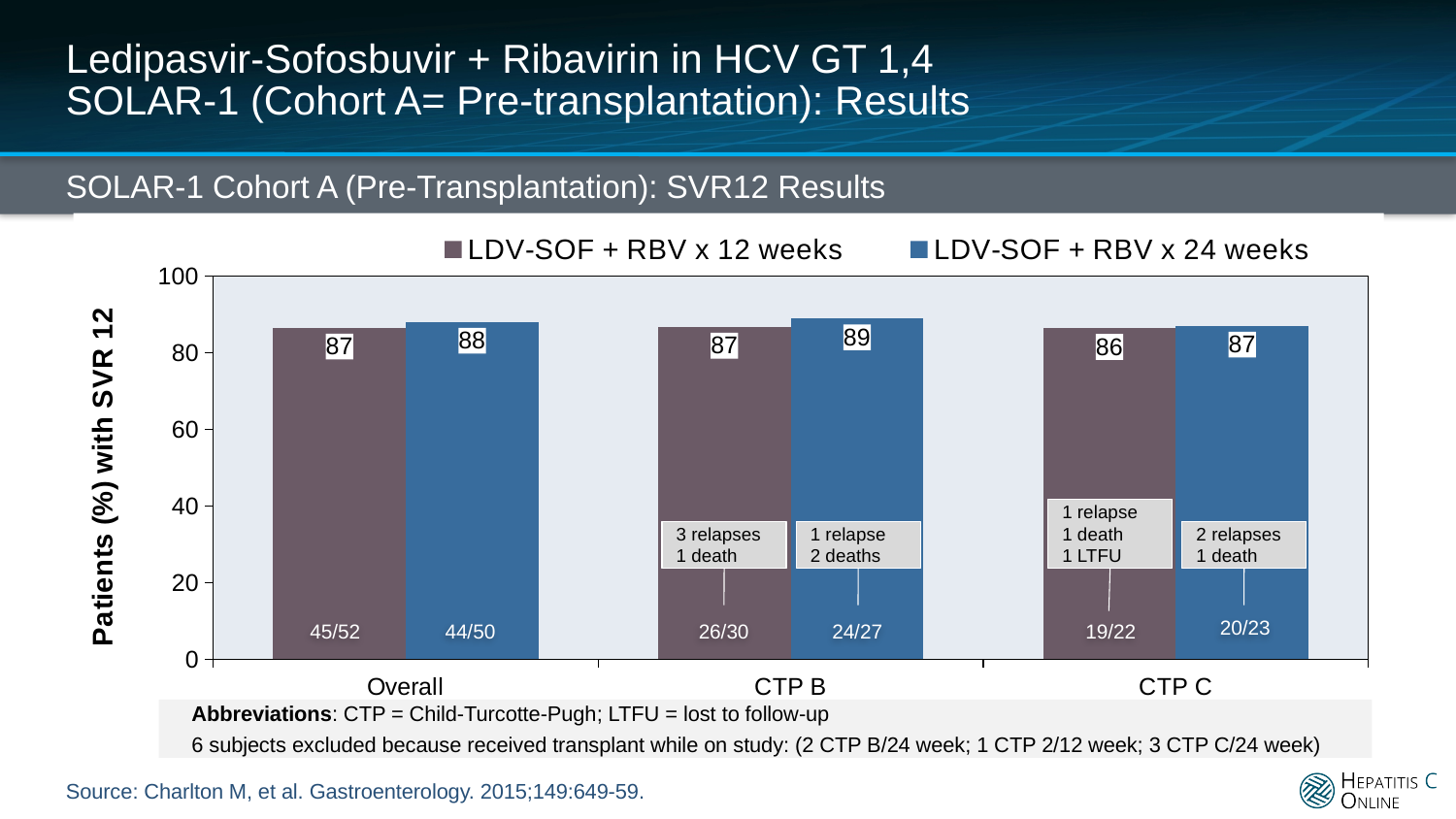

# Ledipasvir-Sofosbuvir + Ribavirin in HCV GT 1,4 SOLAR-1 (Cohort A= Pre-transplantation): Results
SOLAR-1 Cohort A (Pre-Transplantation): SVR12 Results

### Chart

| Category | LDV-SOF + RBV x 12 weeks |  |
|---|---|---|
| Overall | 86.5 | 88.0 |
| CTP B | 86.7 | 88.9 |
| CTP C | 86.4 | 87.0 |
1 relapse
1 death
1 LTFU
3 relapses
1 death
1 relapse
2 deaths
2 relapses
1 death
20/23
19/22
24/27
26/30
45/52
44/50
Abbreviations: CTP = Child-Turcotte-Pugh; LTFU = lost to follow-up
6 subjects excluded because received transplant while on study: (2 CTP B/24 week; 1 CTP 2/12 week; 3 CTP C/24 week)
Source: Charlton M, et al. Gastroenterology. 2015;149:649-59.